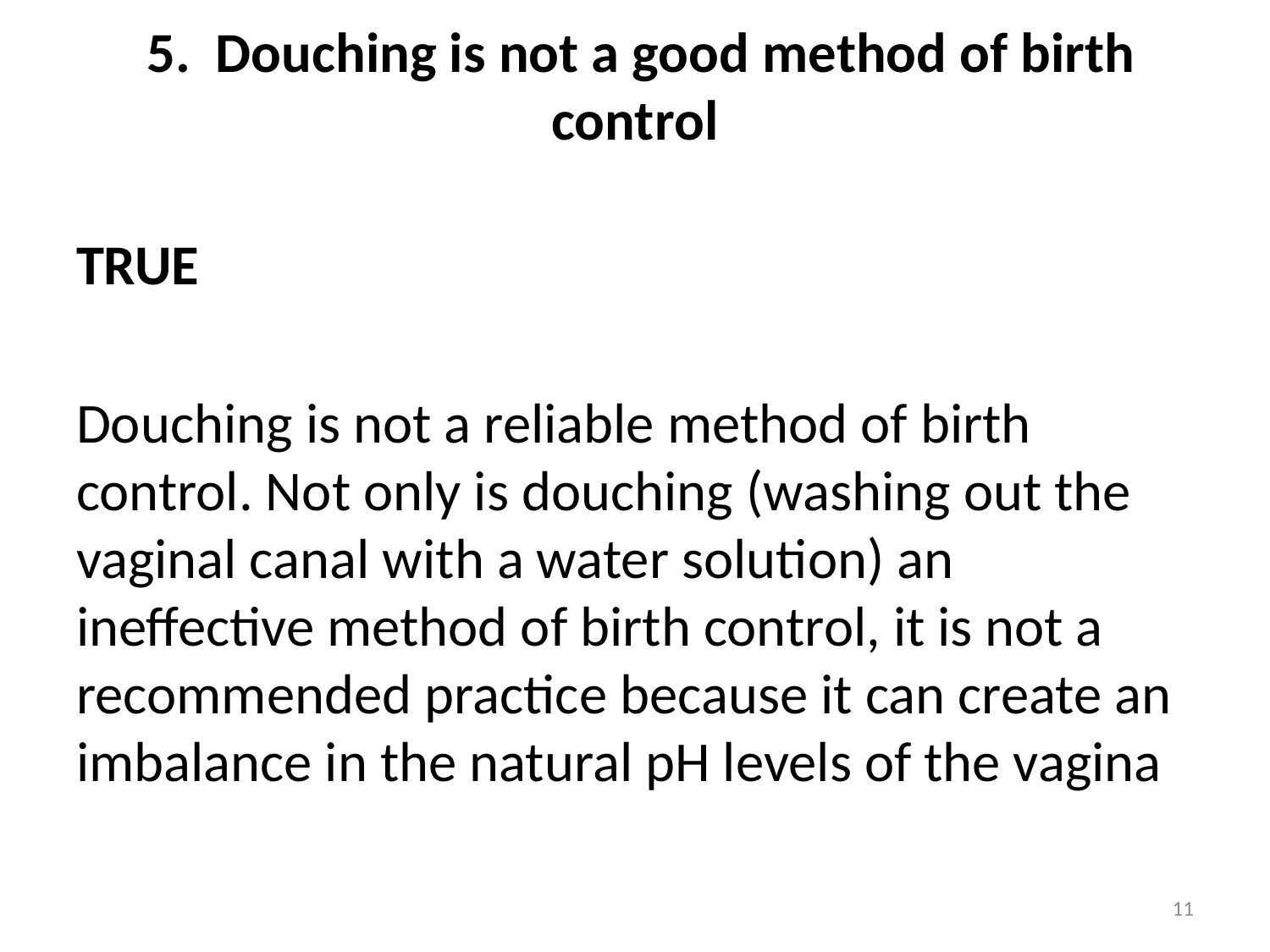

# 5.  Douching is not a good method of birth control
TRUE

Douching is not a reliable method of birth control. Not only is douching (washing out the vaginal canal with a water solution) an ineffective method of birth control, it is not a recommended practice because it can create an imbalance in the natural pH levels of the vagina

11